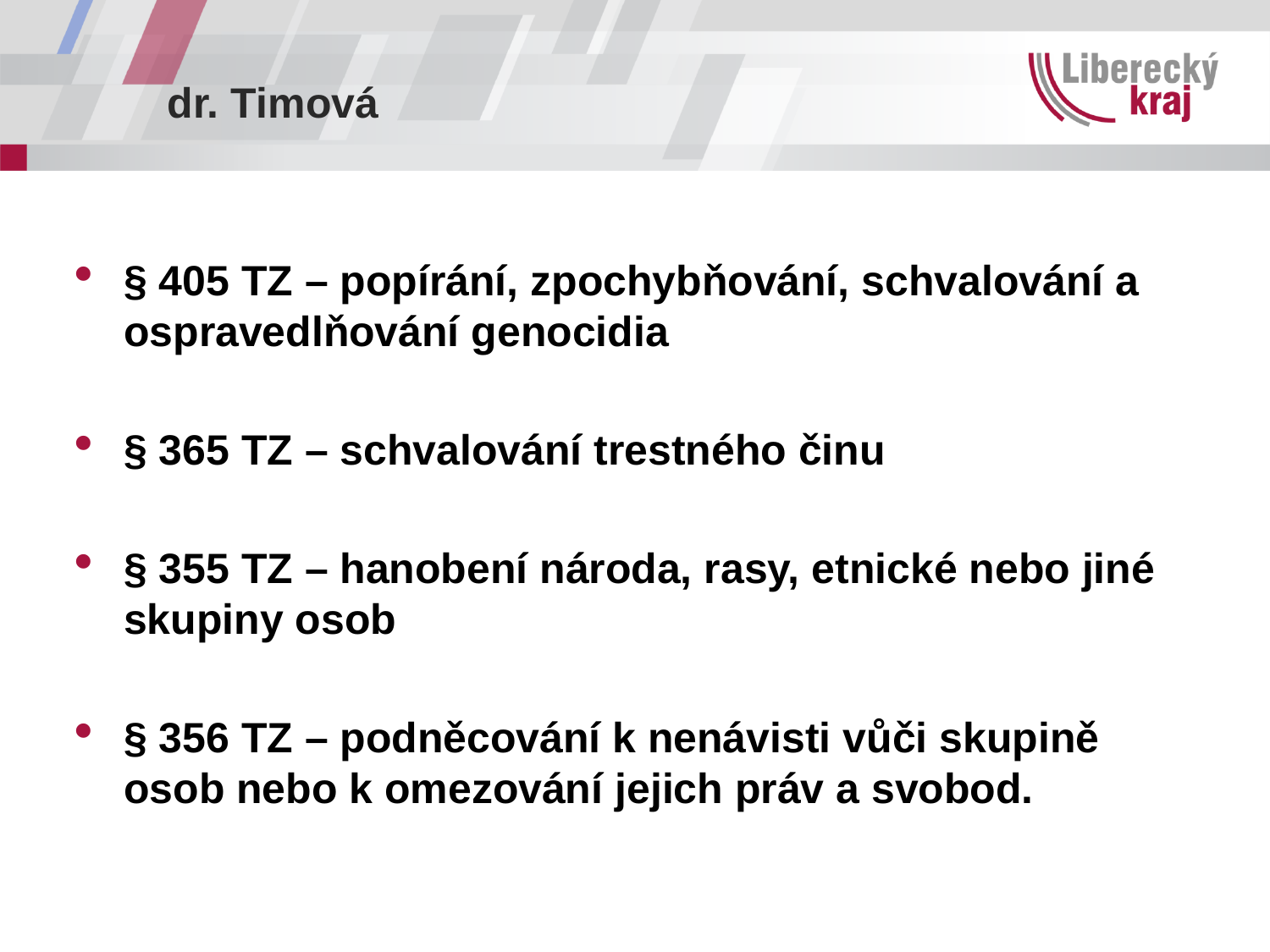

§ 405 TZ – popírání, zpochybňování, schvalování a ospravedlňování genocidia

§ 365 TZ – schvalování trestného činu

§ 355 TZ – hanobení národa, rasy, etnické nebo jiné skupiny osob

§ 356 TZ – podněcování k nenávisti vůči skupině osob nebo k omezování jejich práv a svobod.

dr. Timová